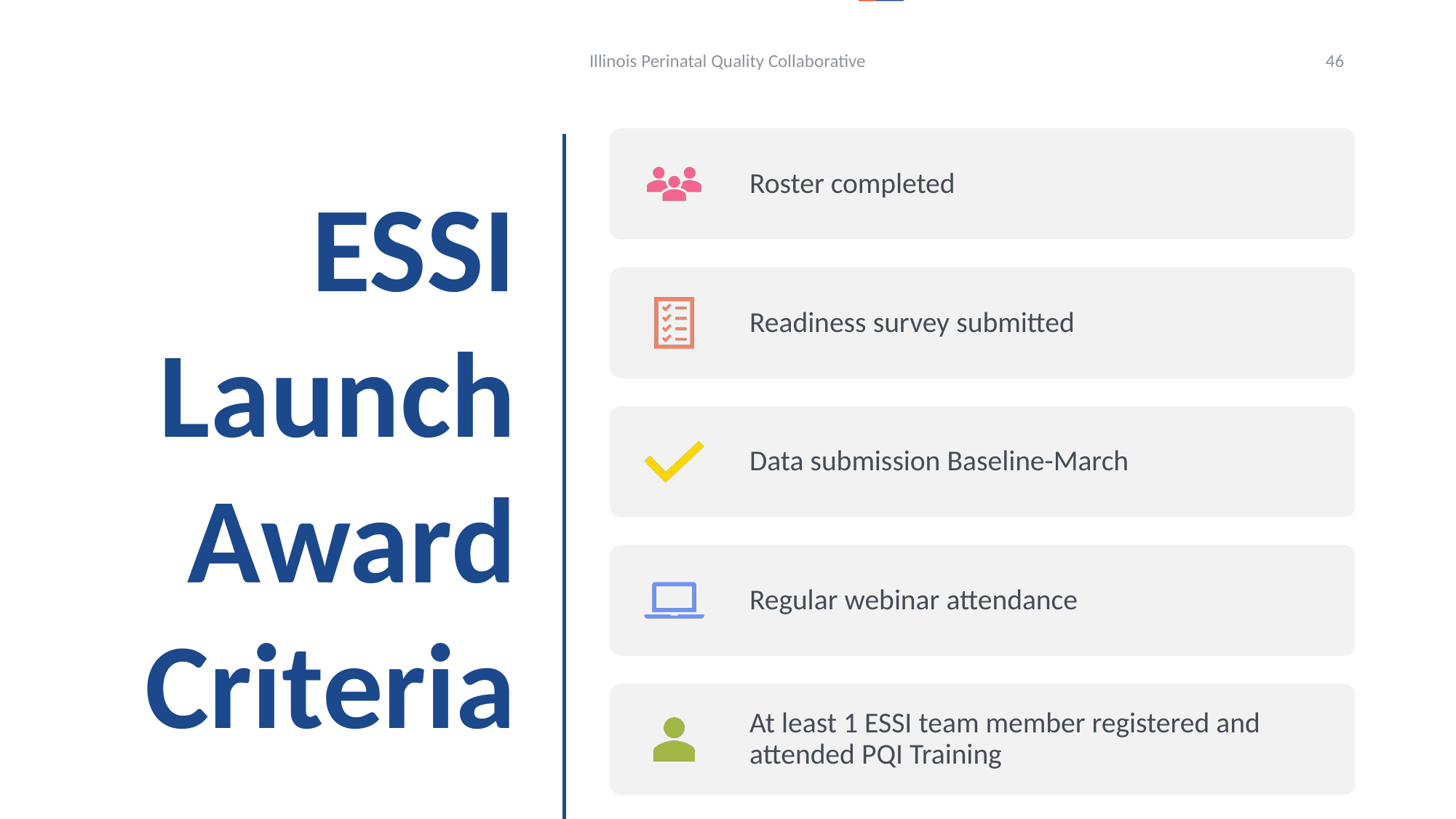

Illinois Perinatal Quality Collaborative
46
# ESSI Launch Award Criteria
Roster completed
Readiness survey submitted
Data submission Baseline-March
Regular webinar attendance
At least 1 ESSI team member registered and attended PQI Training